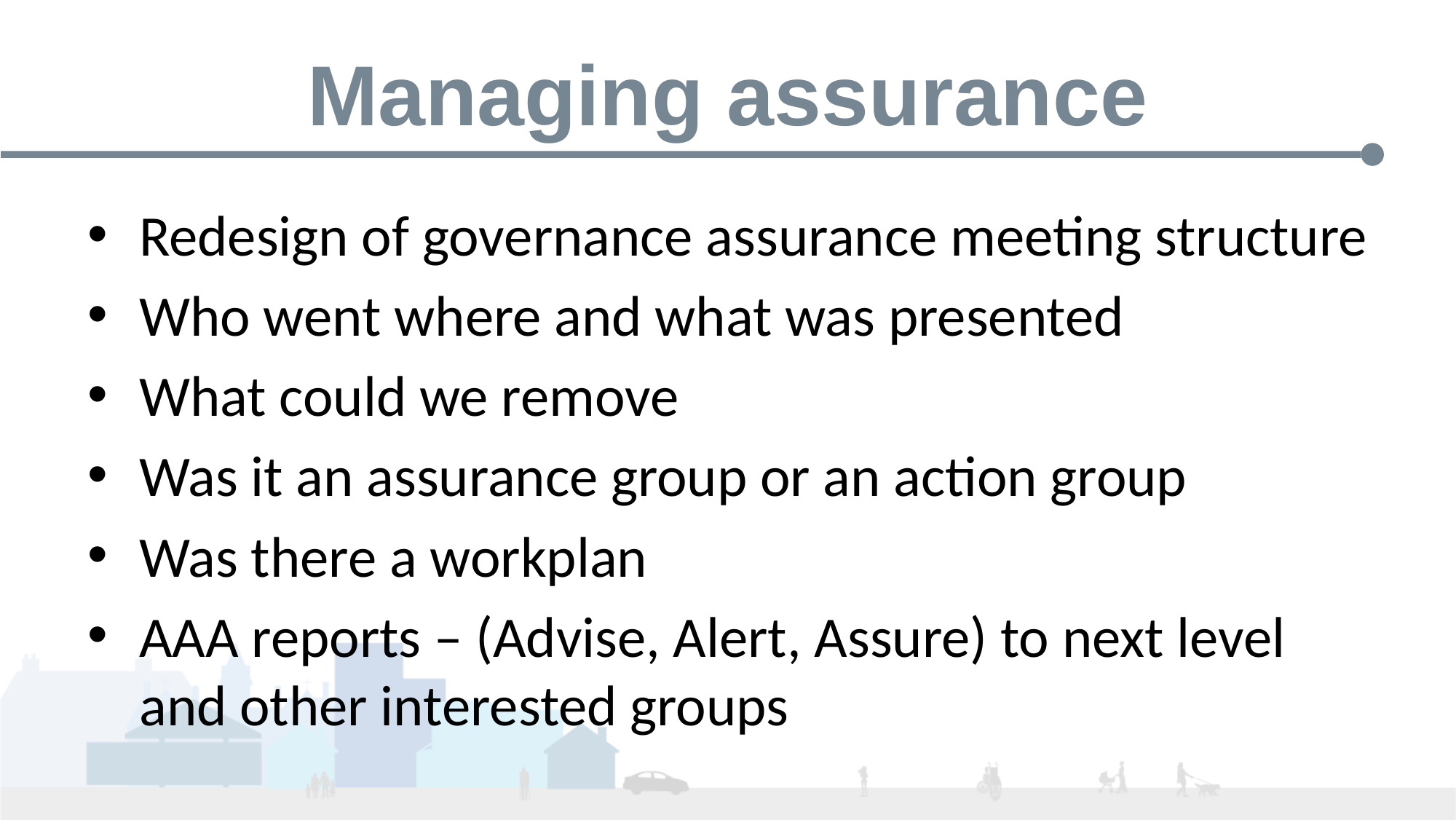

# Managing assurance
Redesign of governance assurance meeting structure
Who went where and what was presented
What could we remove
Was it an assurance group or an action group
Was there a workplan
AAA reports – (Advise, Alert, Assure) to next level and other interested groups